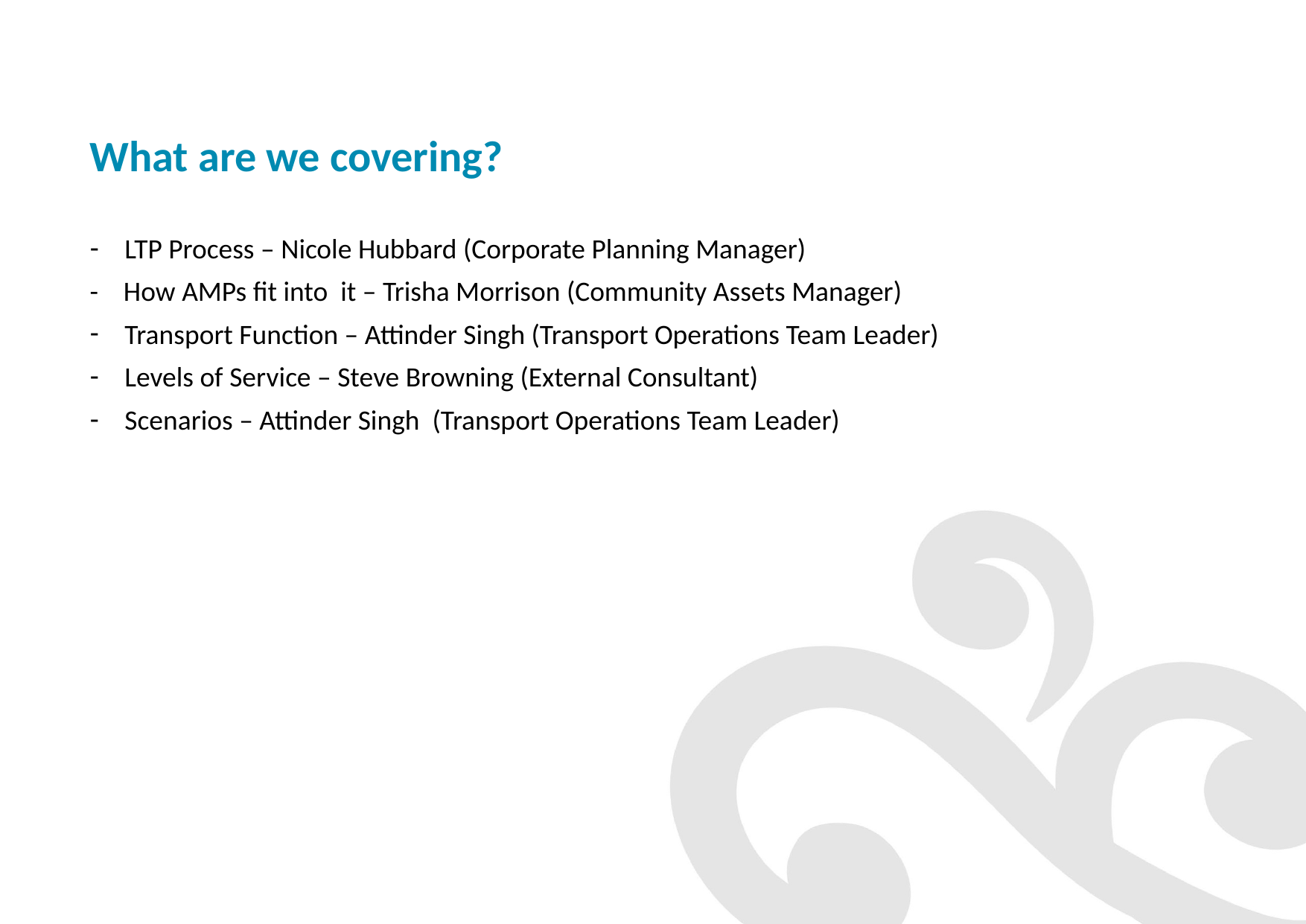

# What are we covering?

LTP Process – Nicole Hubbard (Corporate Planning Manager)
-    How AMPs fit into  it – Trisha Morrison (Community Assets Manager)
Transport Function – Attinder Singh (Transport Operations Team Leader)
Levels of Service – Steve Browning (External Consultant)
Scenarios – Attinder Singh  (Transport Operations Team Leader)